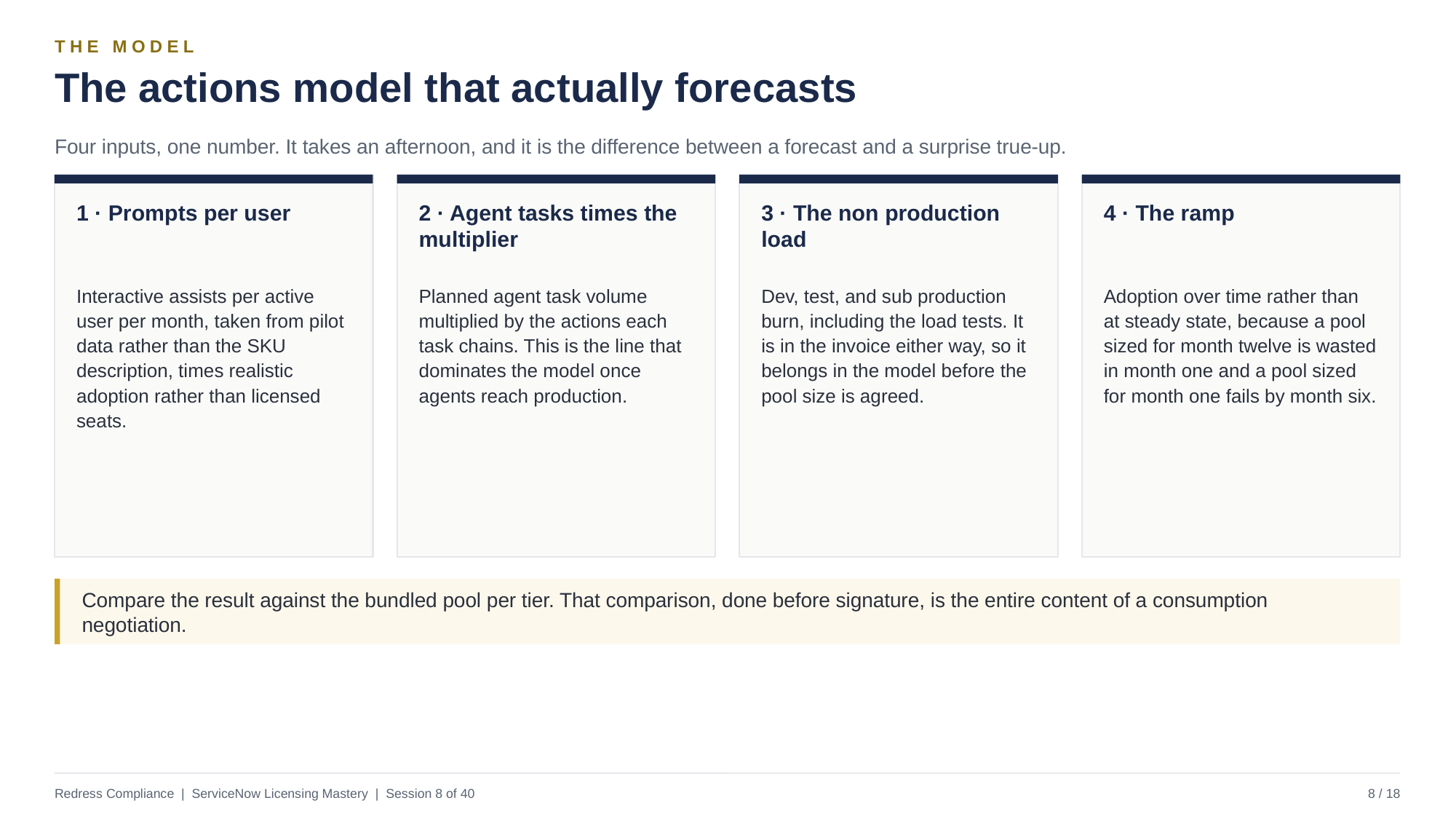

THE MODEL
The actions model that actually forecasts
Four inputs, one number. It takes an afternoon, and it is the difference between a forecast and a surprise true-up.

1 · Prompts per user
2 · Agent tasks times the multiplier
3 · The non production load
4 · The ramp
Interactive assists per active user per month, taken from pilot data rather than the SKU description, times realistic adoption rather than licensed seats.
Planned agent task volume multiplied by the actions each task chains. This is the line that dominates the model once agents reach production.
Dev, test, and sub production burn, including the load tests. It is in the invoice either way, so it belongs in the model before the pool size is agreed.
Adoption over time rather than at steady state, because a pool sized for month twelve is wasted in month one and a pool sized for month one fails by month six.

Compare the result against the bundled pool per tier. That comparison, done before signature, is the entire content of a consumption negotiation.

Redress Compliance  |  ServiceNow Licensing Mastery  |  Session 8 of 40
8 / 18